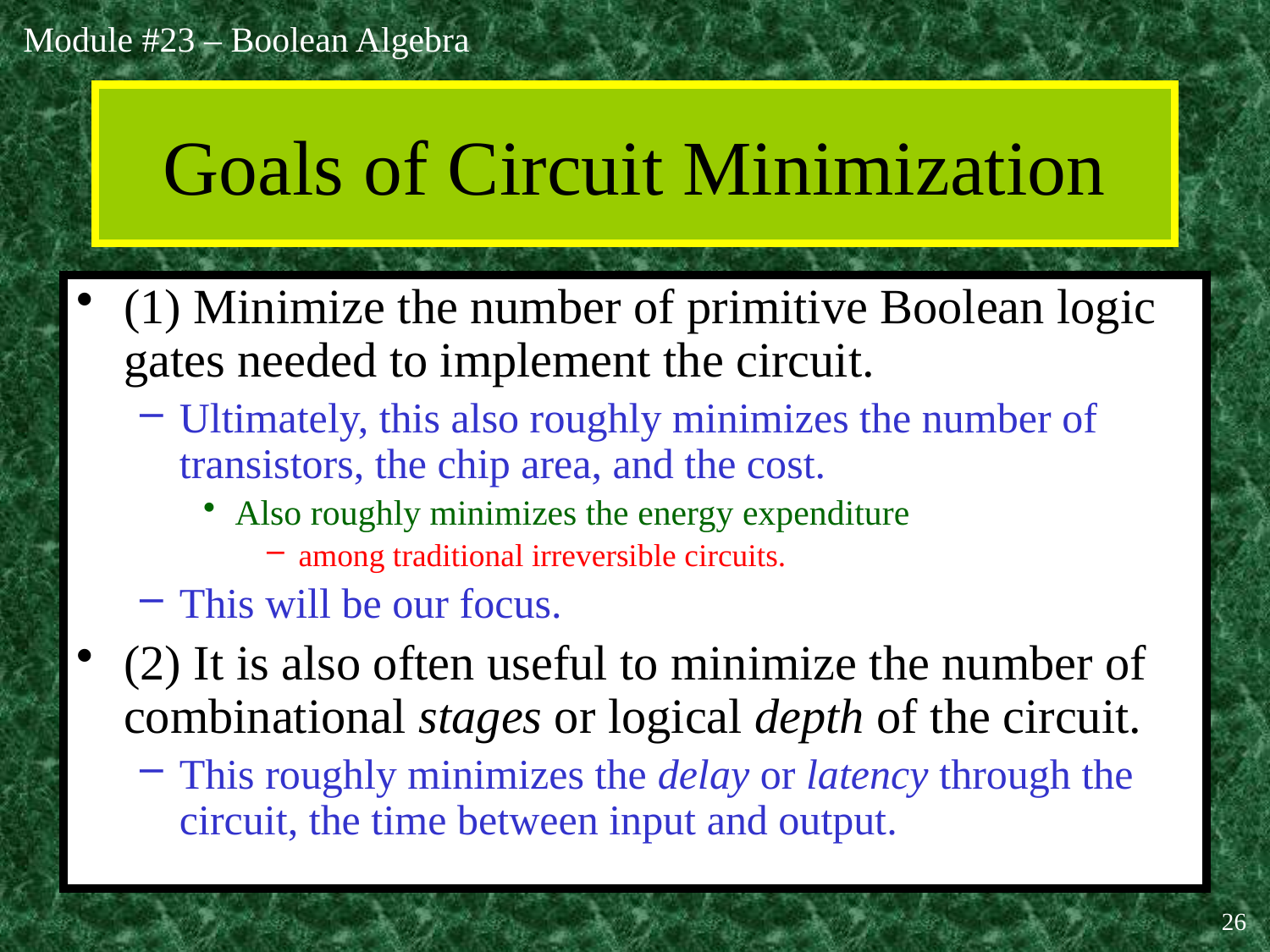

# Goals of Circuit Minimization
(1) Minimize the number of primitive Boolean logic gates needed to implement the circuit.
Ultimately, this also roughly minimizes the number of transistors, the chip area, and the cost.
Also roughly minimizes the energy expenditure
among traditional irreversible circuits.
This will be our focus.
(2) It is also often useful to minimize the number of combinational stages or logical depth of the circuit.
This roughly minimizes the delay or latency through the circuit, the time between input and output.
26